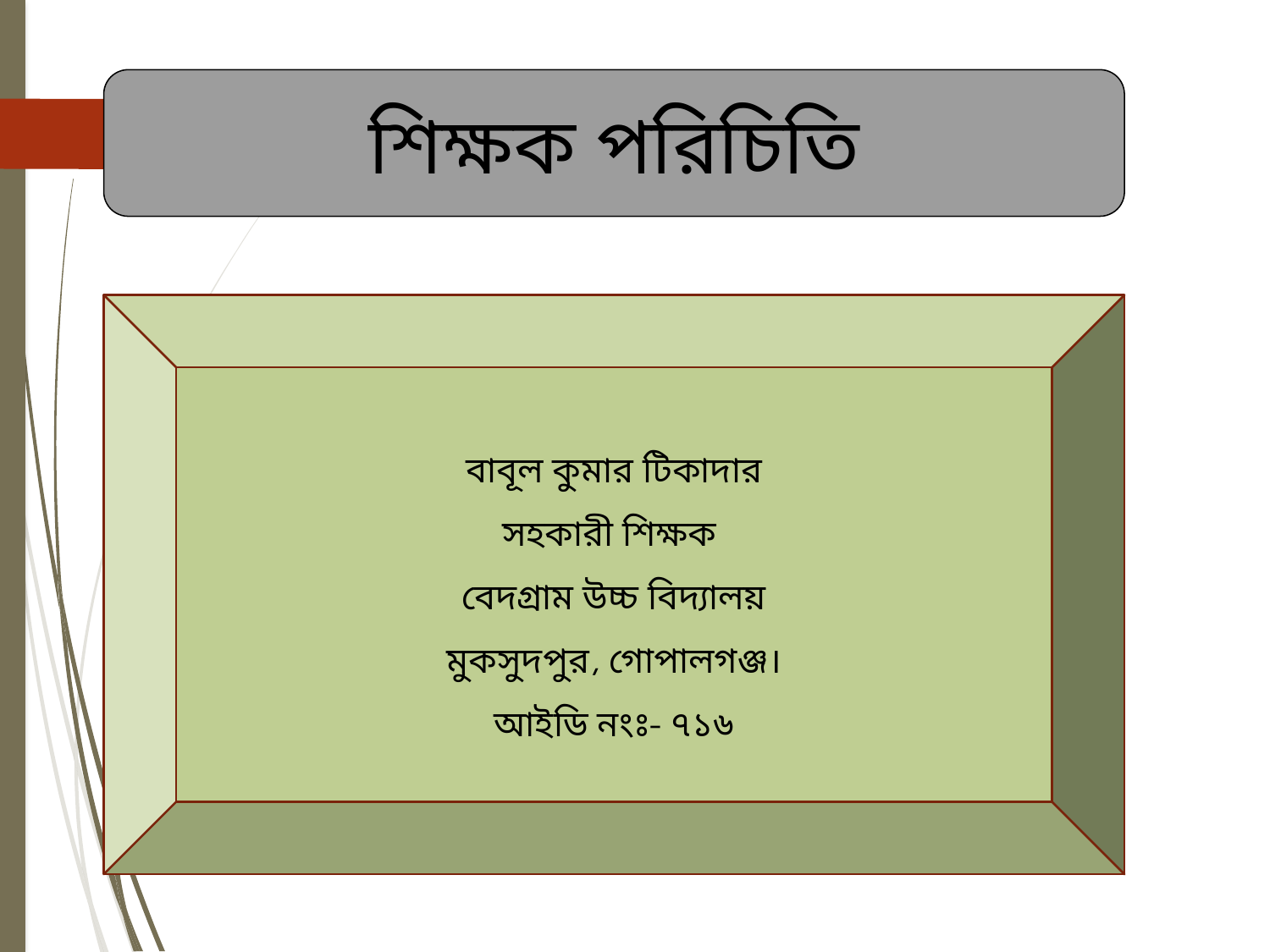

শিক্ষক পরিচিতি
বাবূল কুমার টিকাদার
সহকারী শিক্ষক
বেদগ্রাম উচ্চ বিদ্যালয়
মুকসুদপুর, গোপালগঞ্জ।
আইডি নংঃ- ৭১৬